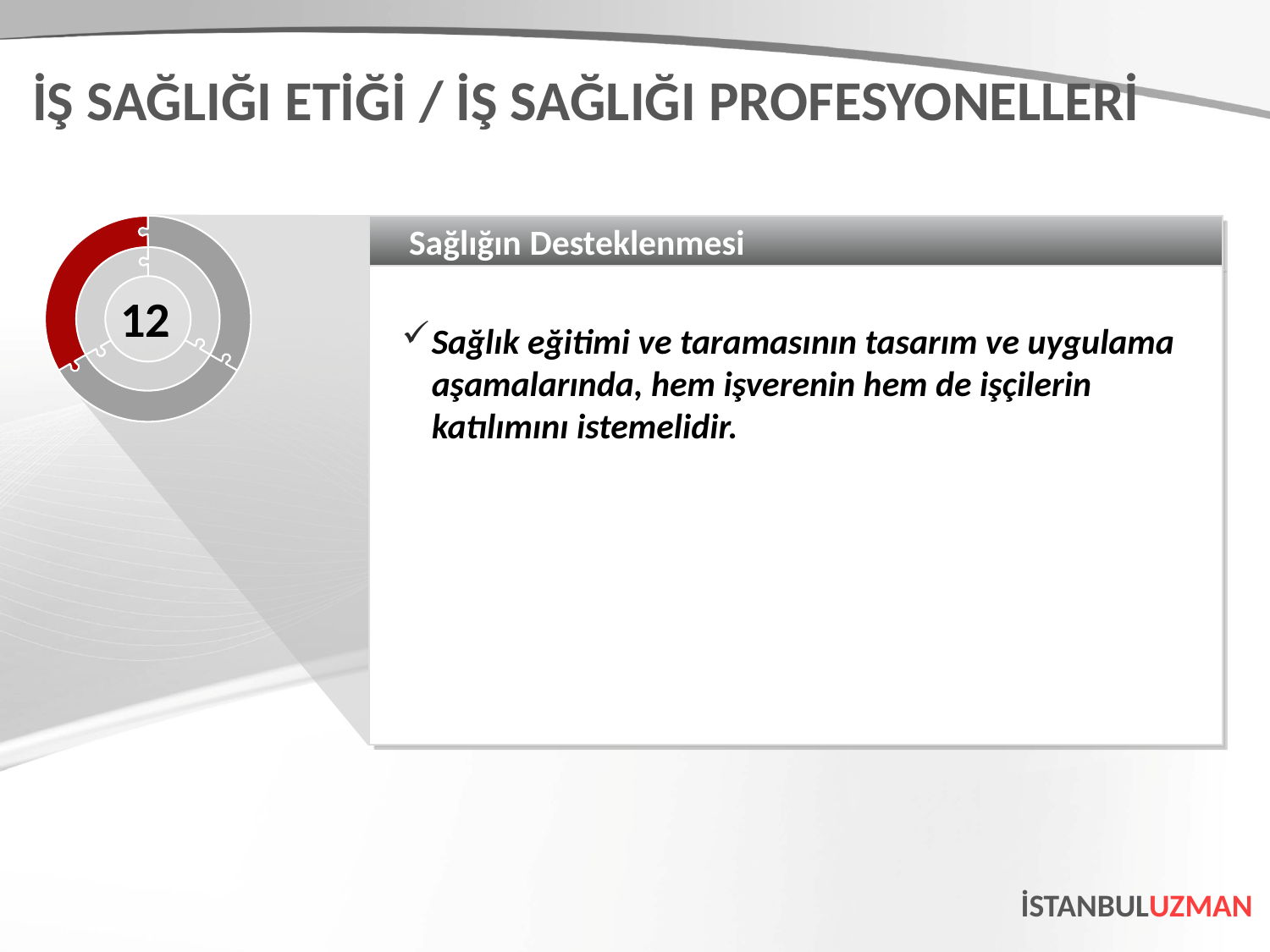

İŞ SAĞLIĞI ETİĞİ / İŞ SAĞLIĞI PROFESYONELLERİ

Sağlığın Desteklenmesi

Sağlık eğitimi ve taramasının tasarım ve uygulama aşamalarında, hem işverenin hem de işçilerin katılımını istemelidir.

12
İSTANBULUZMAN